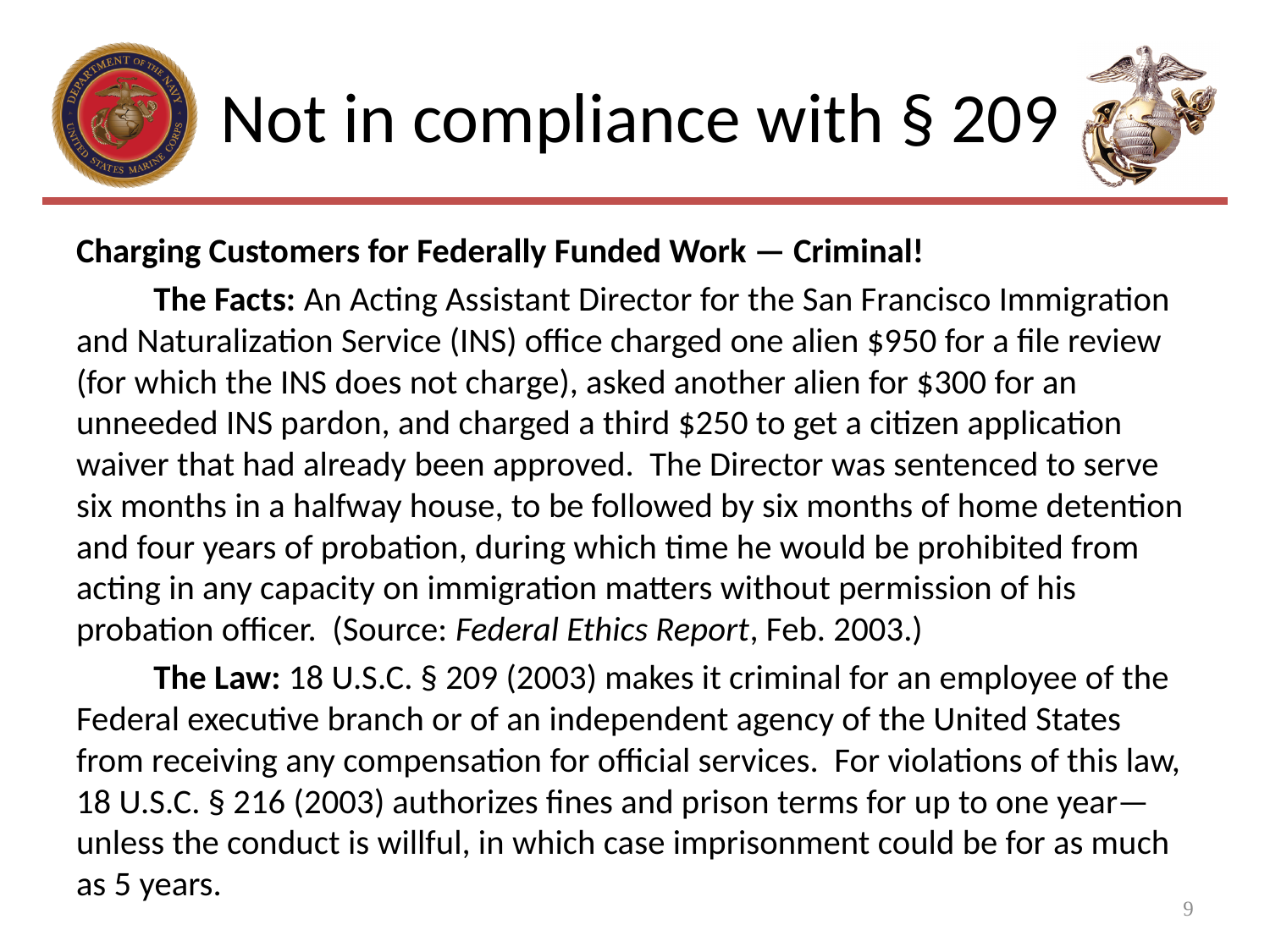

# Not in compliance with § 209
Charging Customers for Federally Funded Work — Criminal!
	The Facts: An Acting Assistant Director for the San Francisco Immigration and Naturalization Service (INS) office charged one alien $950 for a file review (for which the INS does not charge), asked another alien for $300 for an unneeded INS pardon, and charged a third $250 to get a citizen application waiver that had already been approved.  The Director was sentenced to serve six months in a halfway house, to be followed by six months of home detention and four years of probation, during which time he would be prohibited from acting in any capacity on immigration matters without permission of his probation officer.  (Source: Federal Ethics Report, Feb. 2003.)
	The Law: 18 U.S.C. § 209 (2003) makes it criminal for an employee of the Federal executive branch or of an independent agency of the United States from receiving any compensation for official services.  For violations of this law, 18 U.S.C. § 216 (2003) authorizes fines and prison terms for up to one year—unless the conduct is willful, in which case imprisonment could be for as much as 5 years.

9